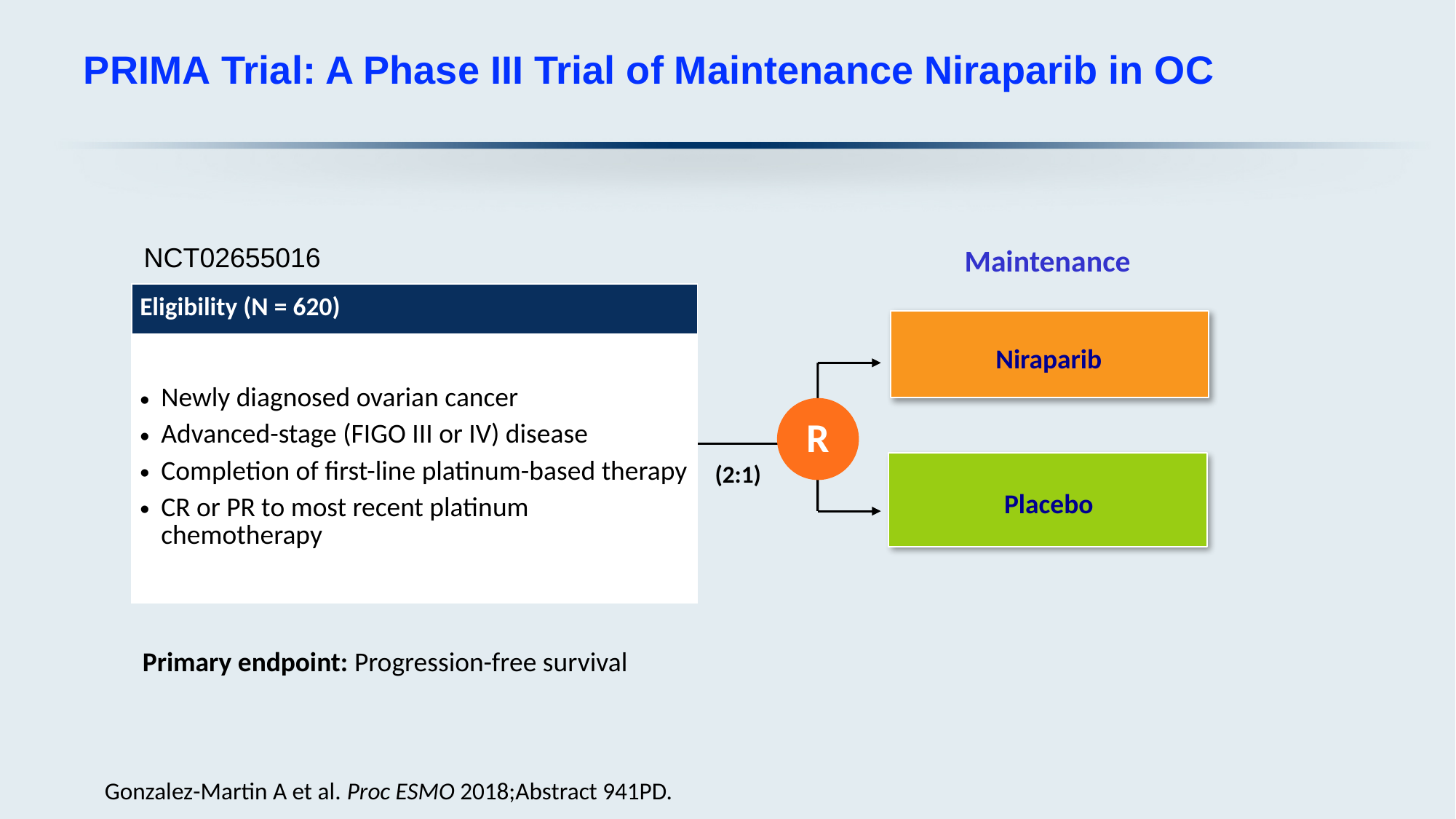

# PRIMA Trial: A Phase III Trial of Maintenance Niraparib in OC
NCT02655016
Maintenance
| Eligibility (N = 620) |
| --- |
| Newly diagnosed ovarian cancer Advanced-stage (FIGO III or IV) disease Completion of first-line platinum-based therapy CR or PR to most recent platinum chemotherapy |

Niraparib

R

(2:1)
Placebo
Primary endpoint: Progression-free survival
Gonzalez-Martin A et al. Proc ESMO 2018;Abstract 941PD.